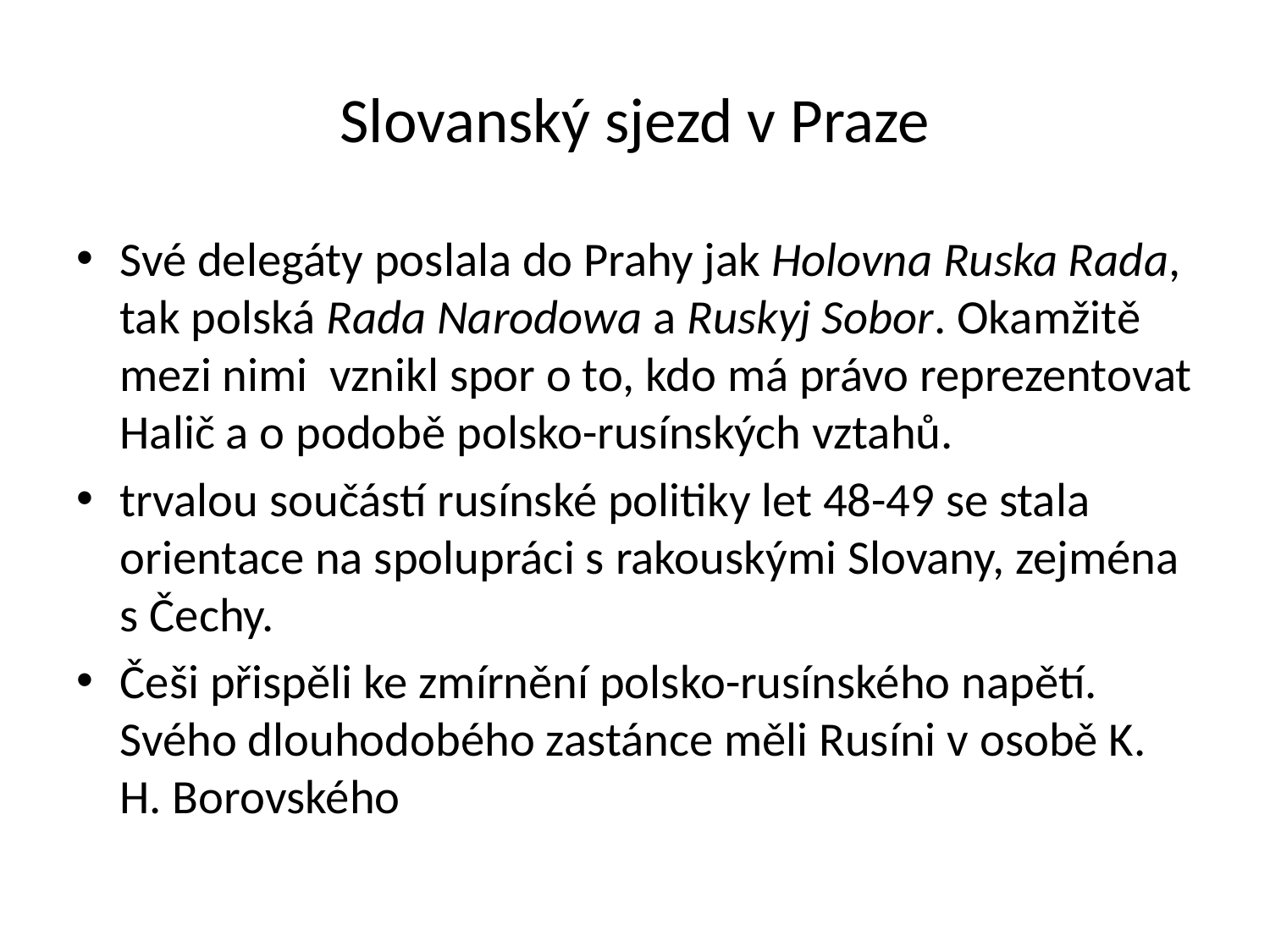

# Slovanský sjezd v Praze
Své delegáty poslala do Prahy jak Holovna Ruska Rada, tak polská Rada Narodowa a Ruskyj Sobor. Okamžitě mezi nimi  vznikl spor o to, kdo má právo reprezentovat Halič a o podobě polsko-rusínských vztahů.
trvalou součástí rusínské politiky let 48-49 se stala orientace na spolupráci s rakouskými Slovany, zejména s Čechy.
Češi přispěli ke zmírnění polsko-rusínského napětí. Svého dlouhodobého zastánce měli Rusíni v osobě K. H. Borovského